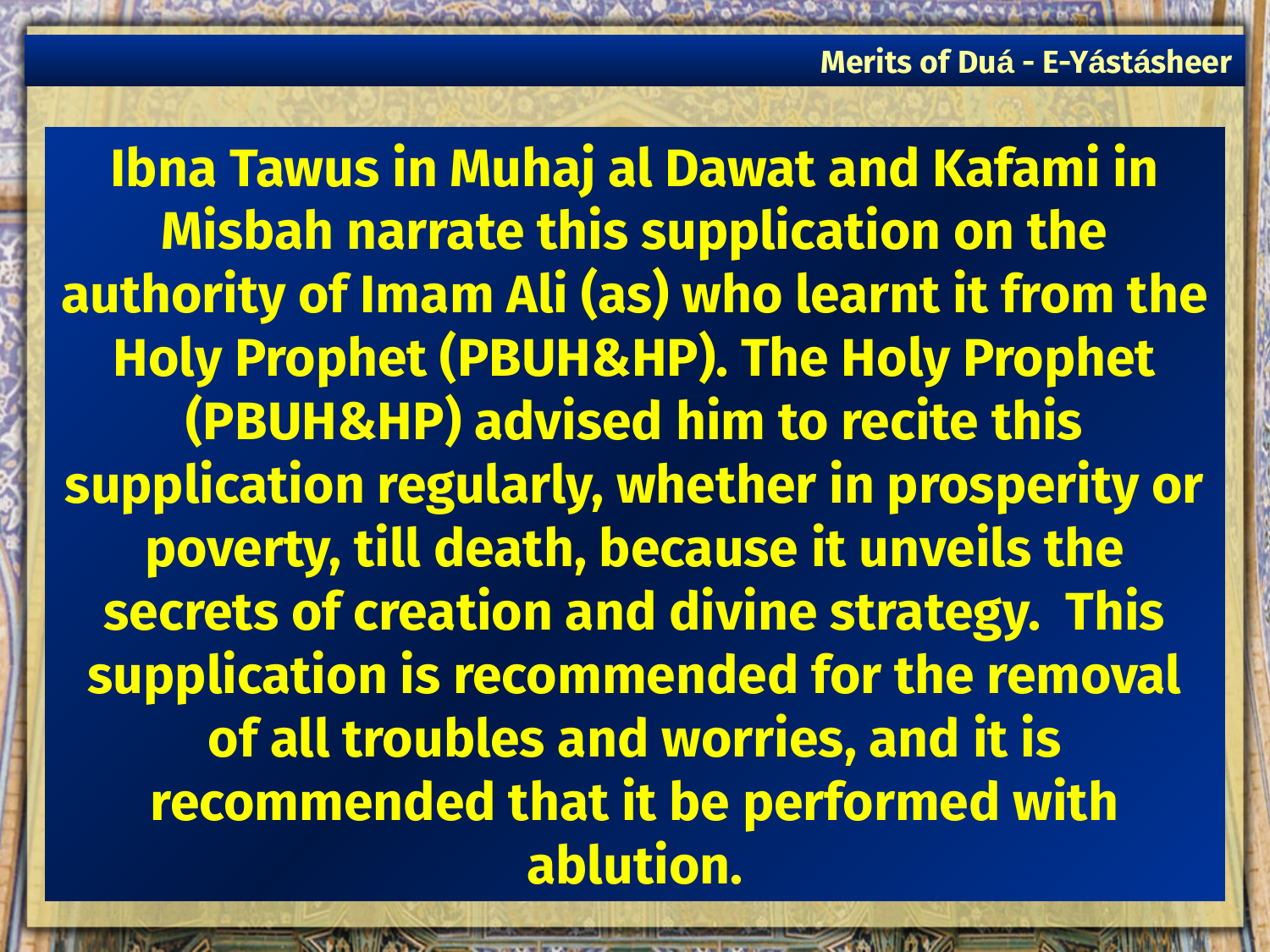

Merits of Duá - E-Yástásheer
Ibna Tawus in Muhaj al Dawat and Kafami in Misbah narrate this supplication on the authority of Imam Ali (as) who learnt it from the Holy Prophet (PBUH&HP). The Holy Prophet (PBUH&HP) advised him to recite this supplication regularly, whether in prosperity or poverty, till death, because it unveils the secrets of creation and divine strategy.  This supplication is recommended for the removal of all troubles and worries, and it is recommended that it be performed with ablution.